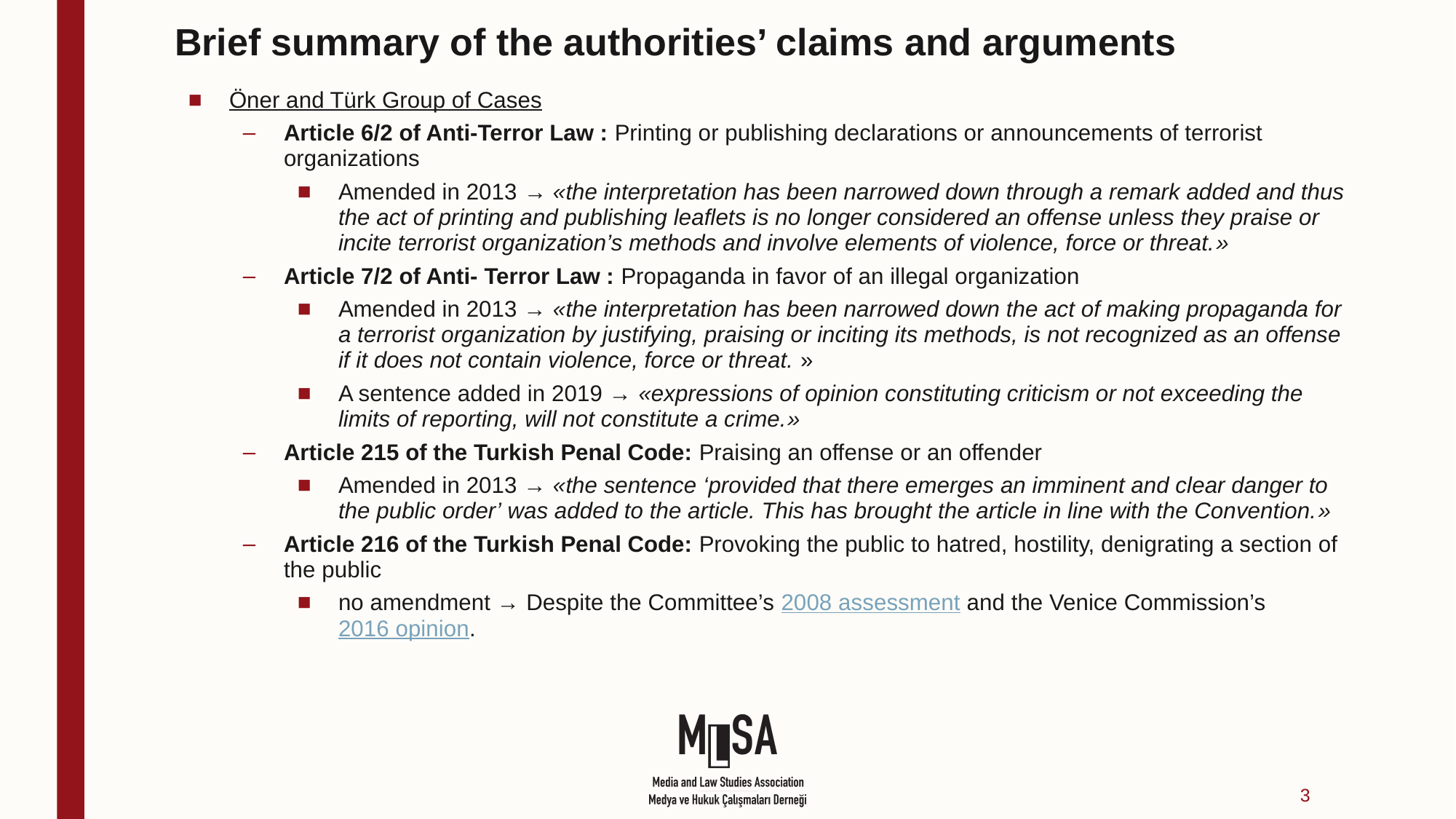

# Brief summary of the authorities’ claims and arguments
Öner and Türk Group of Cases
Article 6/2 of Anti-Terror Law : Printing or publishing declarations or announcements of terrorist organizations
Amended in 2013 → «the interpretation has been narrowed down through a remark added and thus the act of printing and publishing leaflets is no longer considered an offense unless they praise or incite terrorist organization’s methods and involve elements of violence, force or threat.»
Article 7/2 of Anti- Terror Law : Propaganda in favor of an illegal organization
Amended in 2013 → «the interpretation has been narrowed down the act of making propaganda for a terrorist organization by justifying, praising or inciting its methods, is not recognized as an offense if it does not contain violence, force or threat. »
A sentence added in 2019 → «expressions of opinion constituting criticism or not exceeding the limits of reporting, will not constitute a crime.»
Article 215 of the Turkish Penal Code: Praising an offense or an offender
Amended in 2013 → «the sentence ‘provided that there emerges an imminent and clear danger to the public order’ was added to the article. This has brought the article in line with the Convention.»
Article 216 of the Turkish Penal Code: Provoking the public to hatred, hostility, denigrating a section of the public
no amendment → Despite the Committee’s 2008 assessment and the Venice Commission’s 2016 opinion.
3